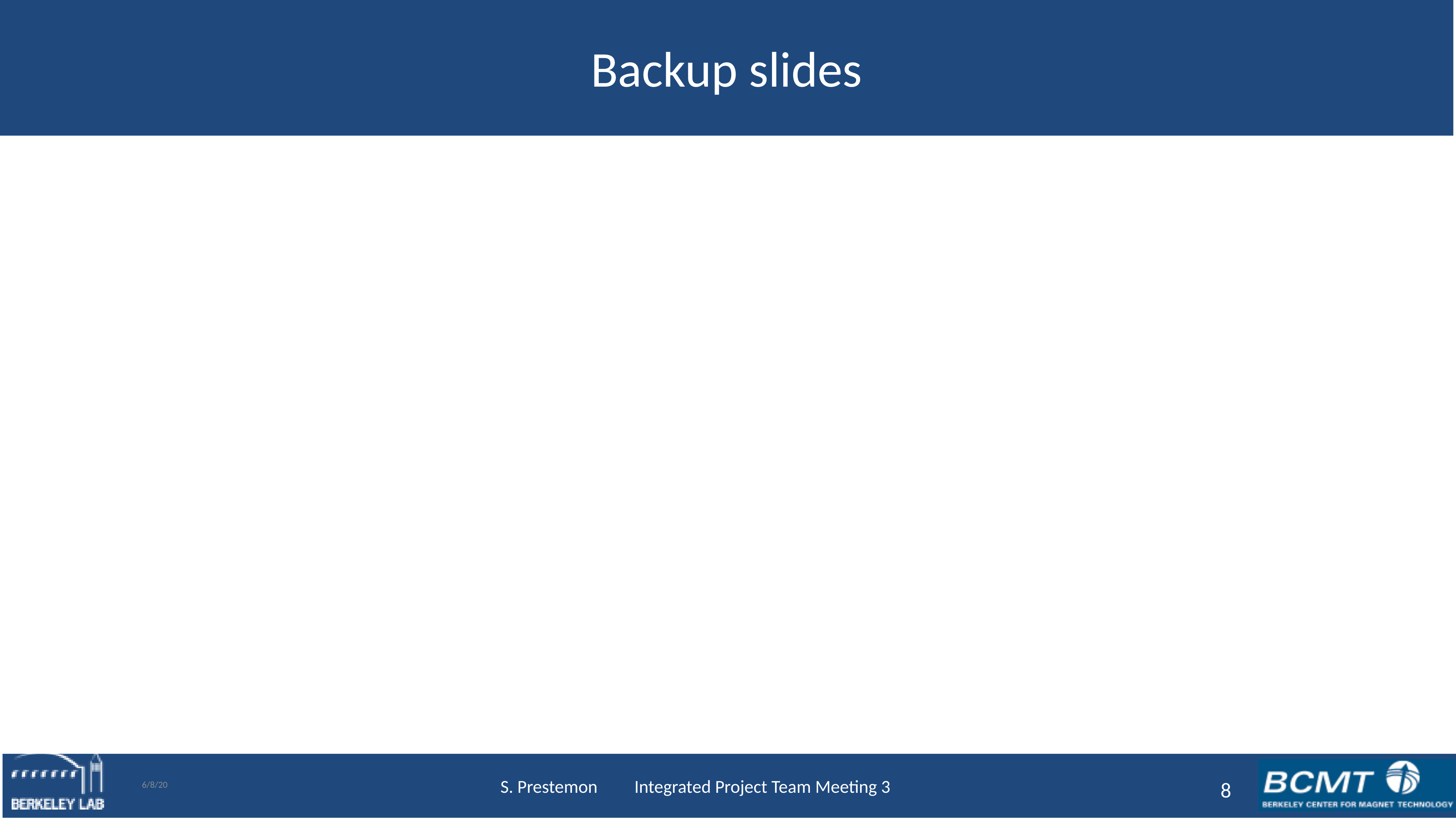

# Backup slides

6/8/20
8
S. Prestemon         Integrated Project Team Meeting 3